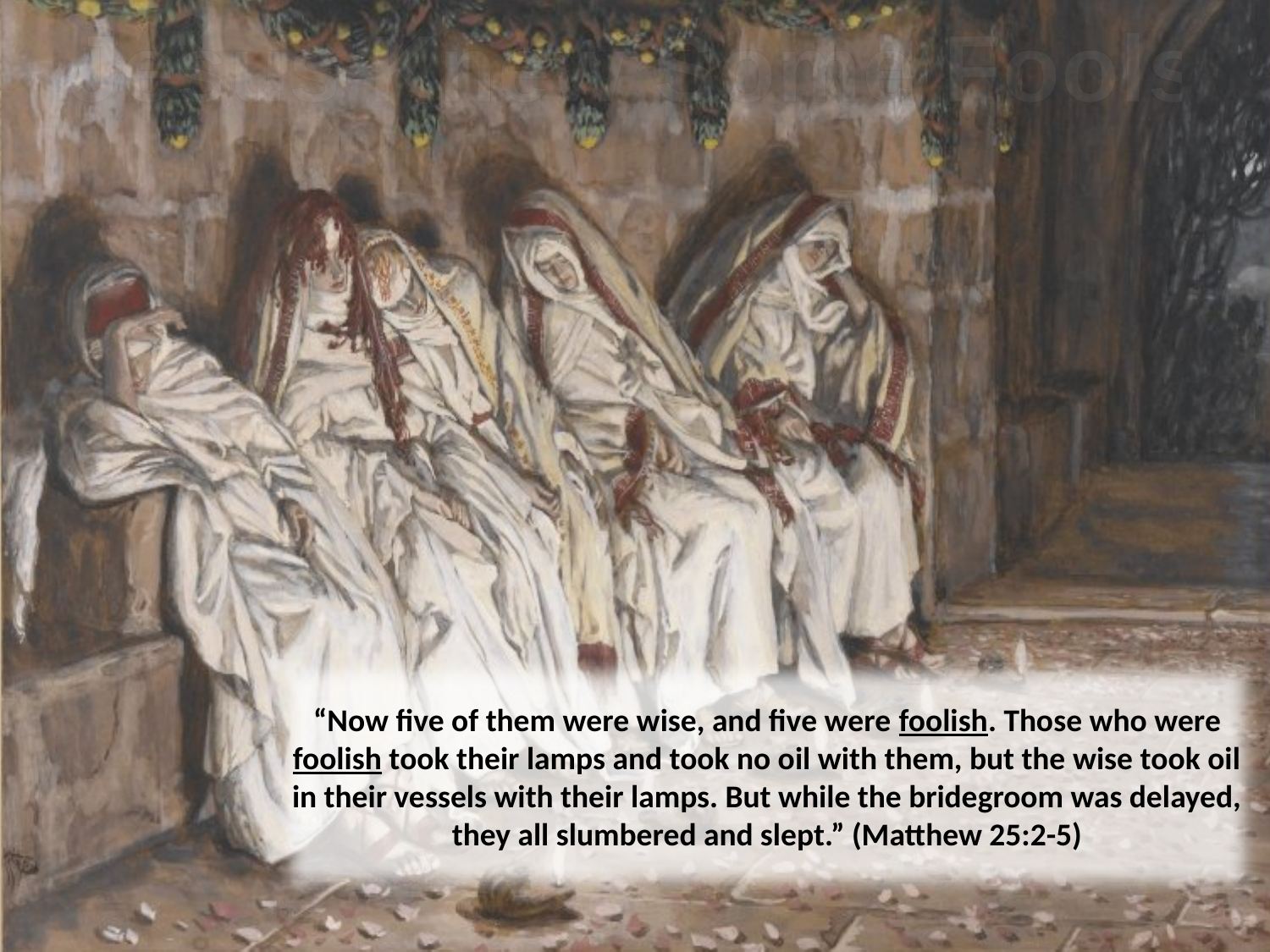

Jesus Knew Some Fools

“Now five of them were wise, and five were foolish. Those who were foolish took their lamps and took no oil with them, but the wise took oil in their vessels with their lamps. But while the bridegroom was delayed, they all slumbered and slept.” (Matthew 25:2-5)